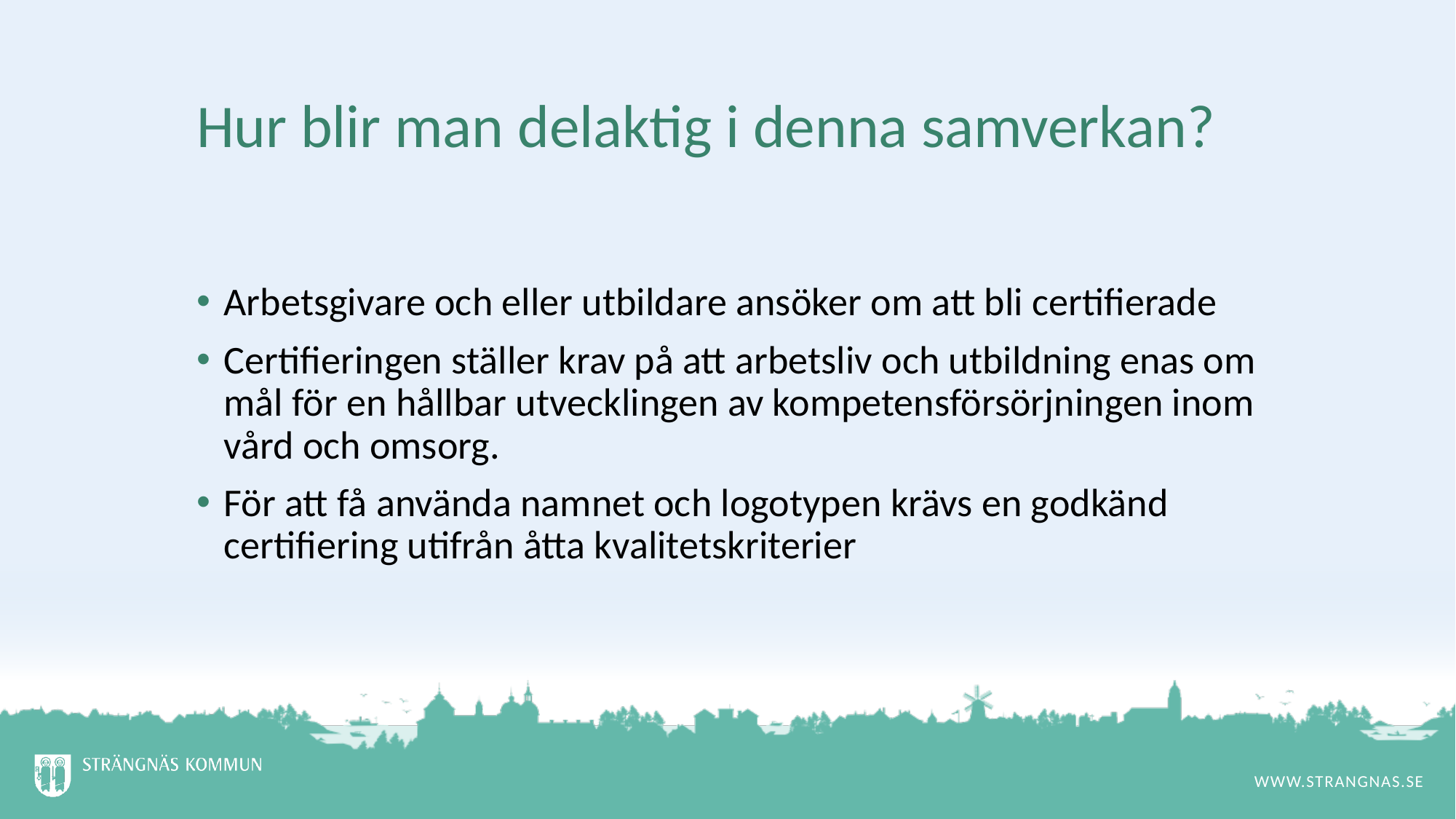

# Hur blir man delaktig i denna samverkan?

Arbetsgivare och eller utbildare ansöker om att bli certifierade
Certifieringen ställer krav på att arbetsliv och utbildning enas om mål för en hållbar utvecklingen av kompetensförsörjningen inom vård och omsorg.
För att få använda namnet och logotypen krävs en godkänd certifiering utifrån åtta kvalitetskriterier